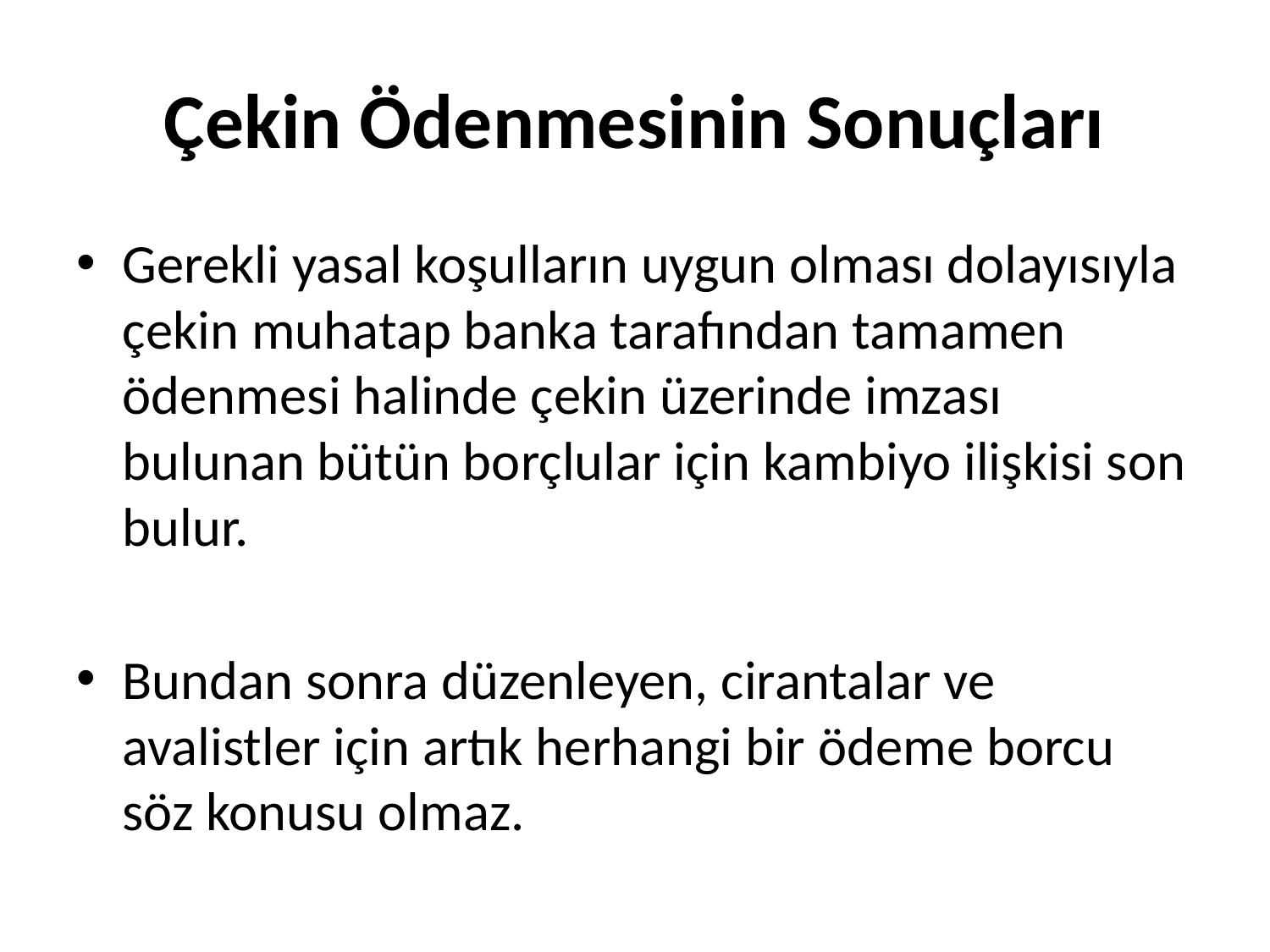

# Çekin Ödenmesinin Sonuçları
Gerekli yasal koşulların uygun olması dolayısıyla çekin muhatap banka tarafından tamamen ödenmesi halinde çekin üzerinde imzası bulunan bütün borçlular için kambiyo ilişkisi son bulur.

Bundan sonra düzenleyen, cirantalar ve avalistler için artık herhangi bir ödeme borcu söz konusu olmaz.